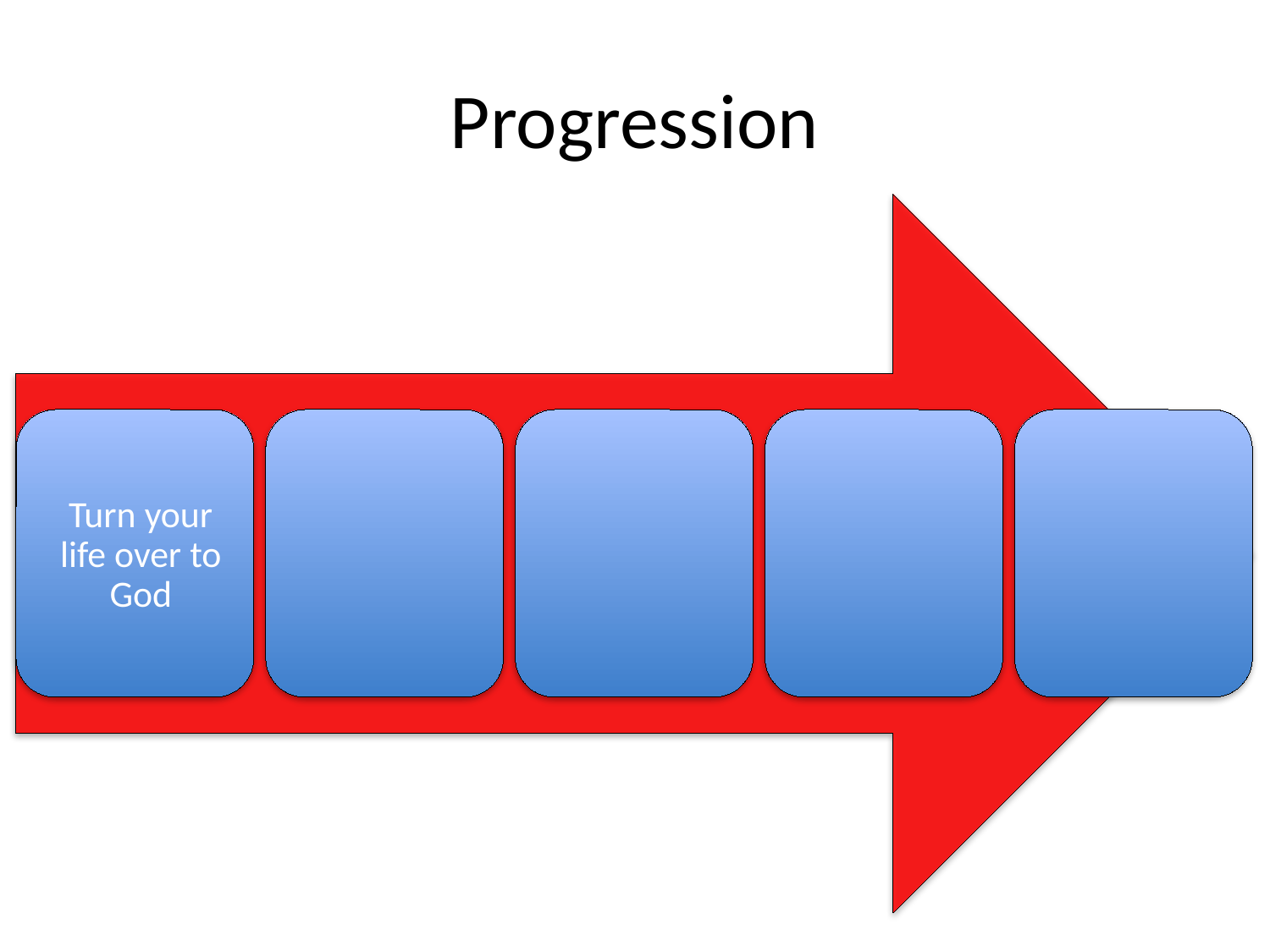

# Progression

Turn your life over to God